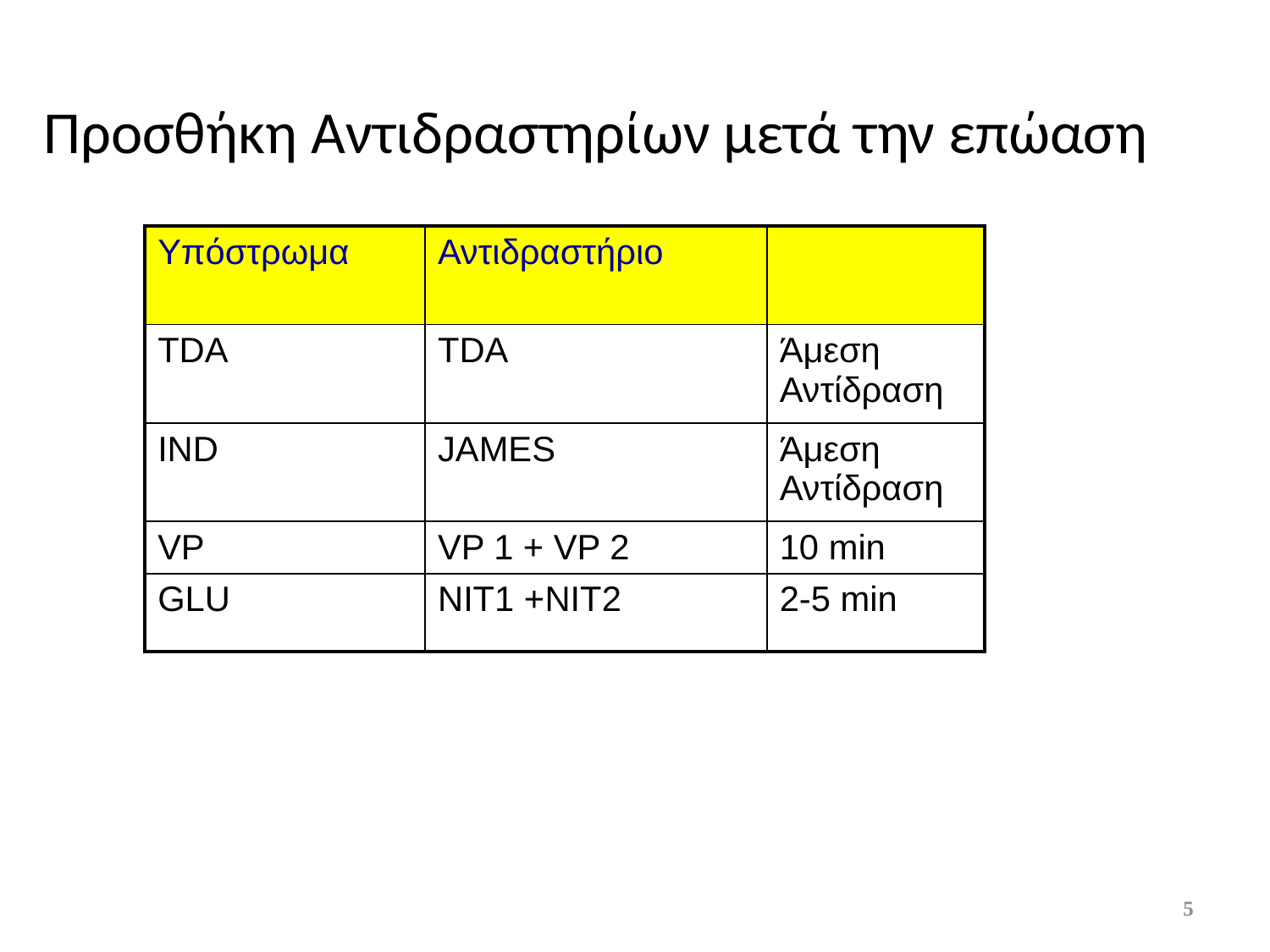

Προσθήκη Αντιδραστηρίων μετά την επώαση
| Υπόστρωμα | Αντιδραστήριο |  |
| --- | --- | --- |
| TDA | TDA | Άμεση Αντίδραση |
| IND | JAMES | Άμεση Αντίδραση |
| VP | VP 1 + VP 2 | 10 min |
| GLU | ΝΙΤ1 +ΝΙΤ2 | 2-5 min |
5